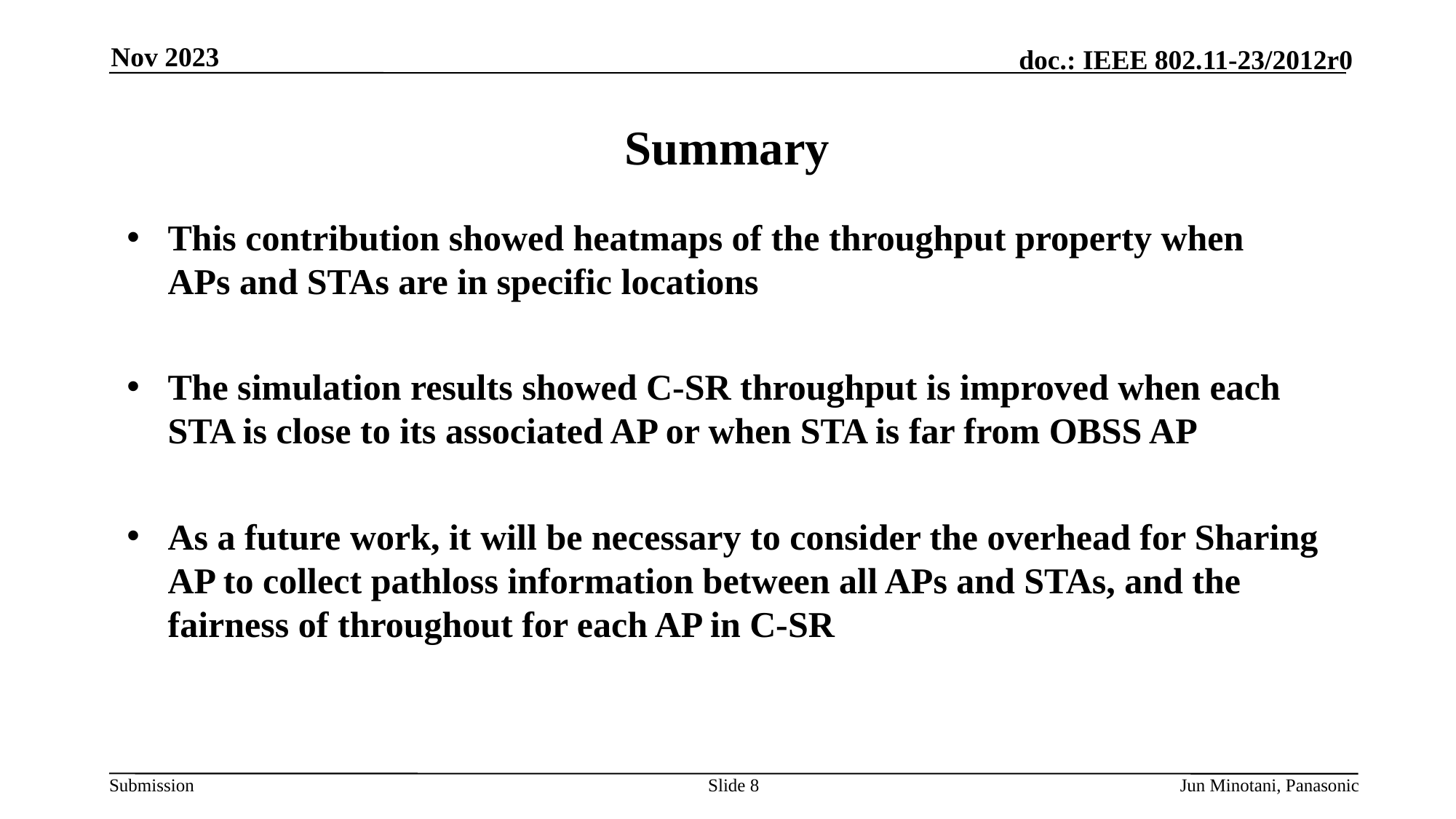

Nov 2023
# Summary
This contribution showed heatmaps of the throughput property when APs and STAs are in specific locations

The simulation results showed C-SR throughput is improved when each STA is close to its associated AP or when STA is far from OBSS AP

As a future work, it will be necessary to consider the overhead for Sharing AP to collect pathloss information between all APs and STAs, and the fairness of throughout for each AP in C-SR
Slide 8
Jun Minotani, Panasonic